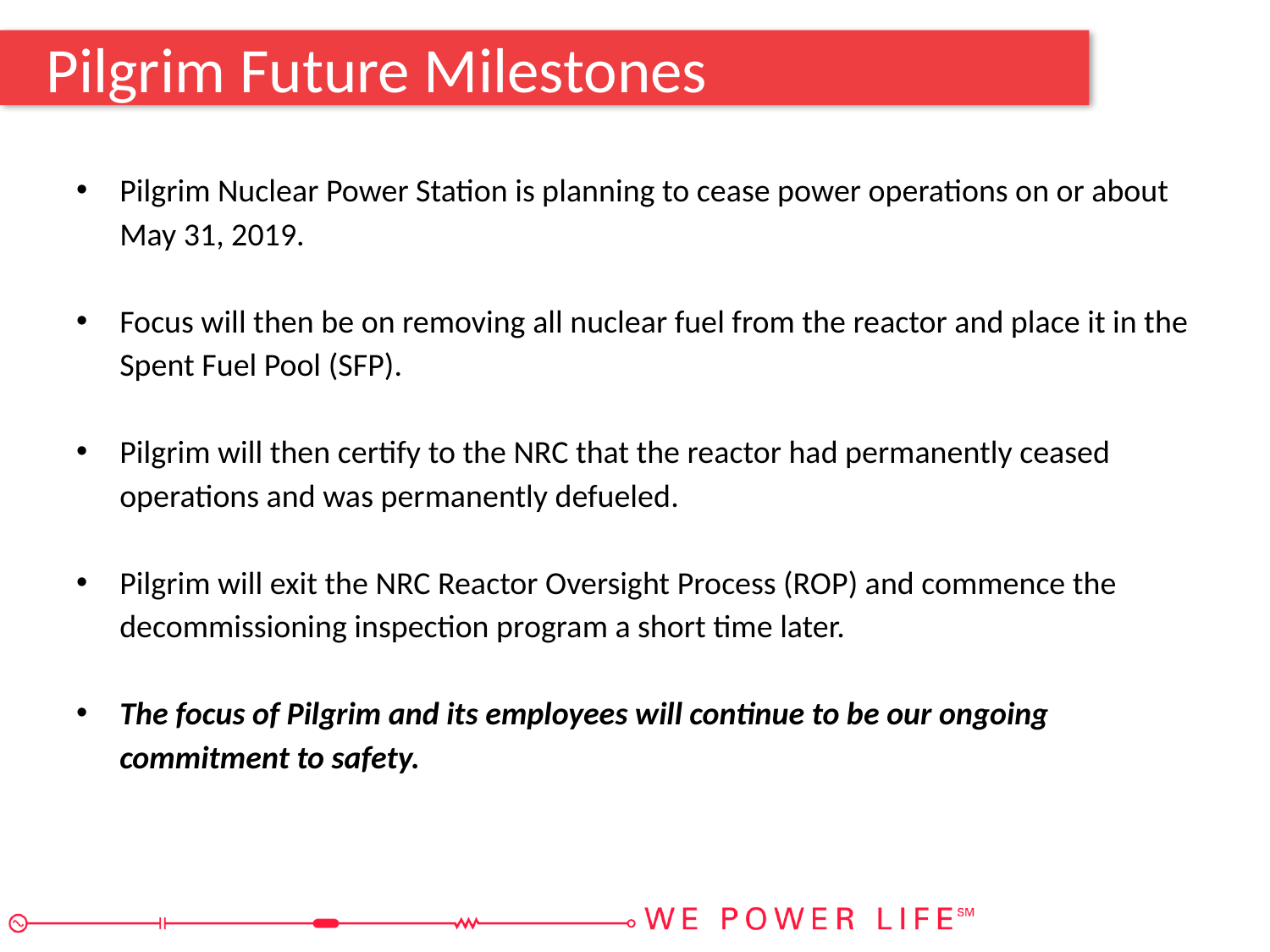

# Pilgrim Future Milestones
Pilgrim Nuclear Power Station is planning to cease power operations on or about May 31, 2019.

Focus will then be on removing all nuclear fuel from the reactor and place it in the Spent Fuel Pool (SFP).

Pilgrim will then certify to the NRC that the reactor had permanently ceased operations and was permanently defueled.

Pilgrim will exit the NRC Reactor Oversight Process (ROP) and commence the decommissioning inspection program a short time later.

The focus of Pilgrim and its employees will continue to be our ongoing commitment to safety.

3